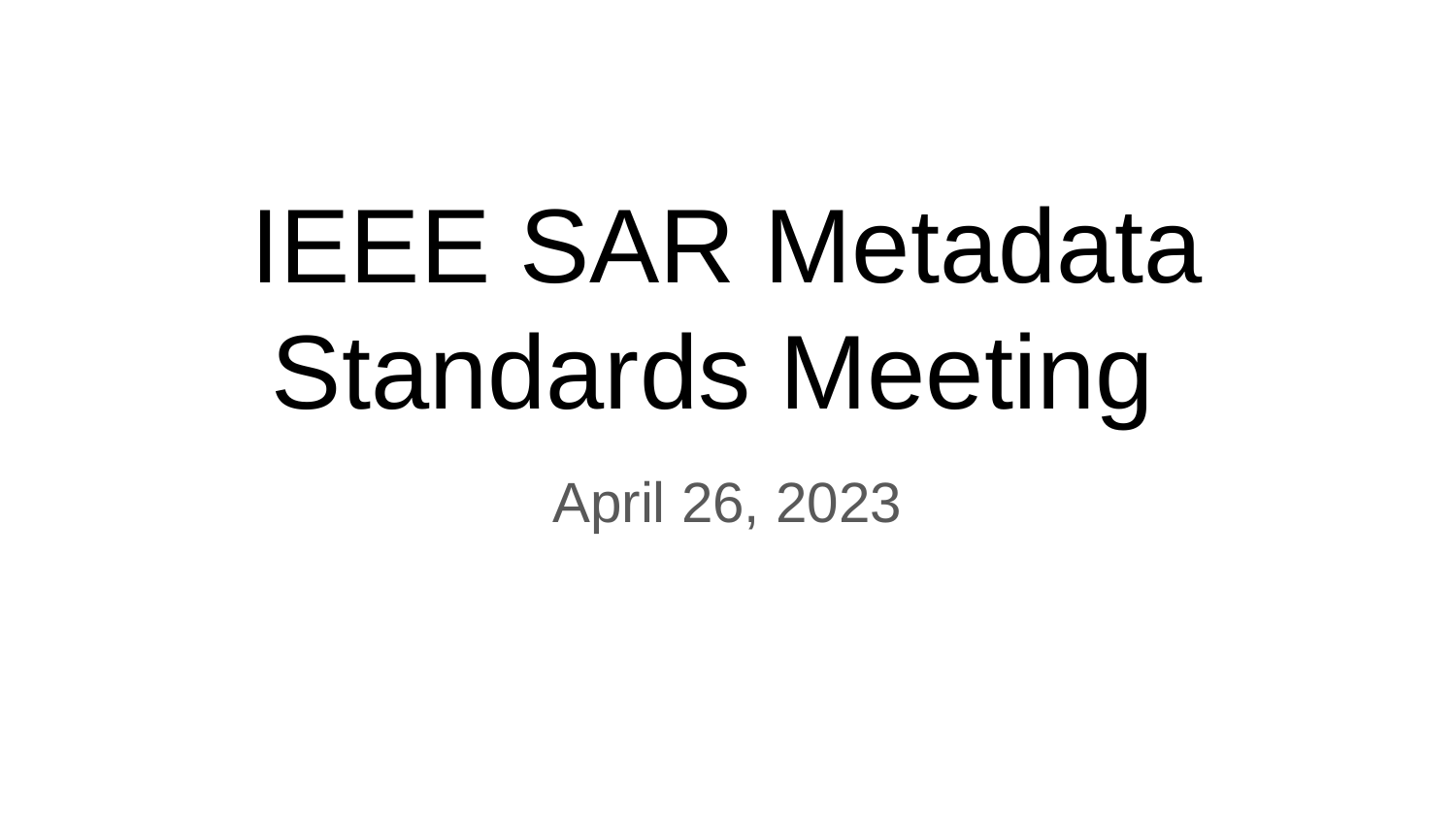

IEEE SAR Metadata Standards Meeting
April 26, 2023